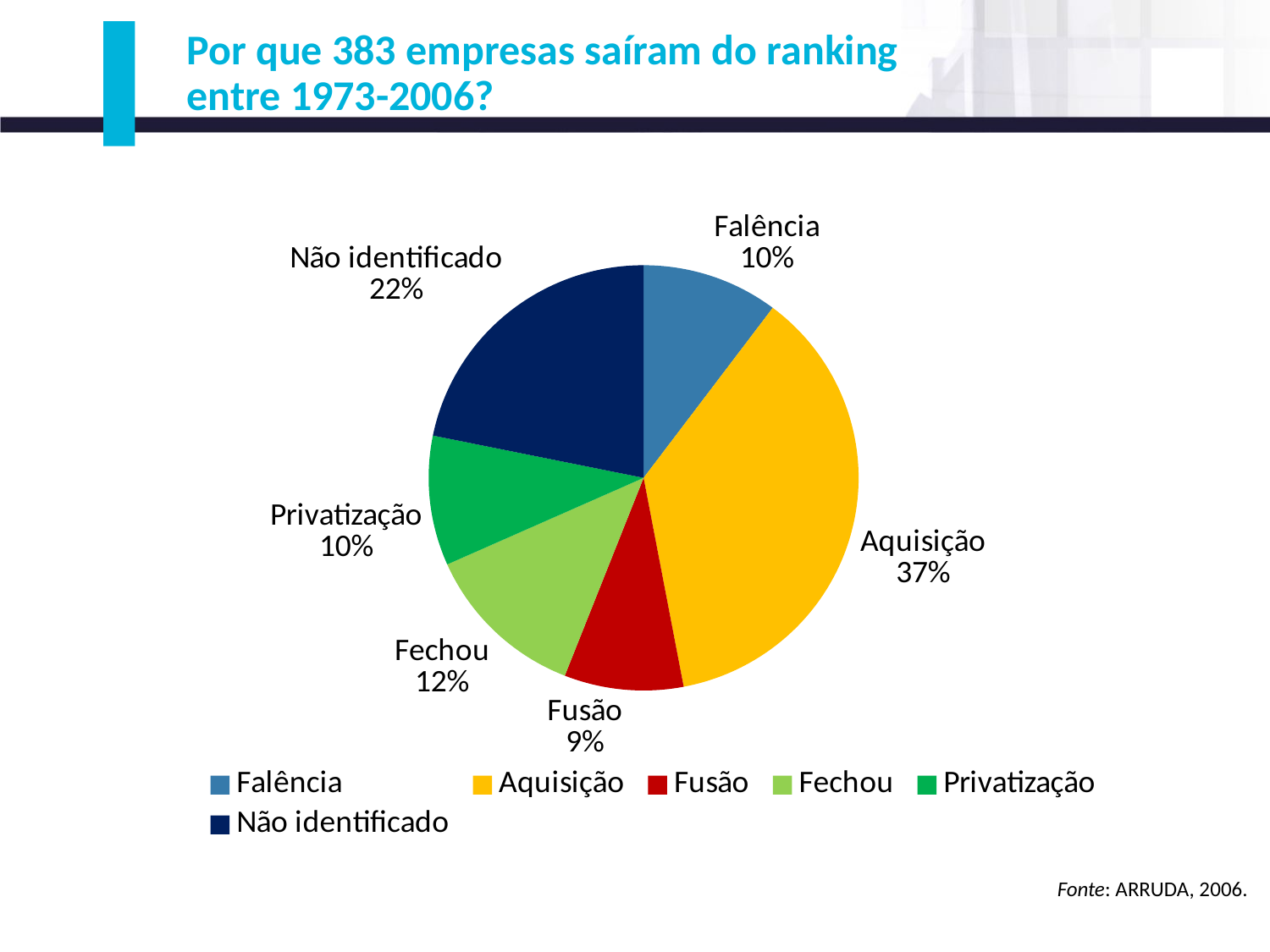

Por que 383 empresas saíram do ranking
entre 1973-2006?

### Chart

| Category |  |
|---|---|
| Falência | 10.3 |
| Aquisição | 36.9 |
| Fusão | 9.0 |
| Fechou | 12.4 |
| Privatização | 9.9 |
| Não identificado | 21.9 |
Fonte: ARRUDA, 2006.